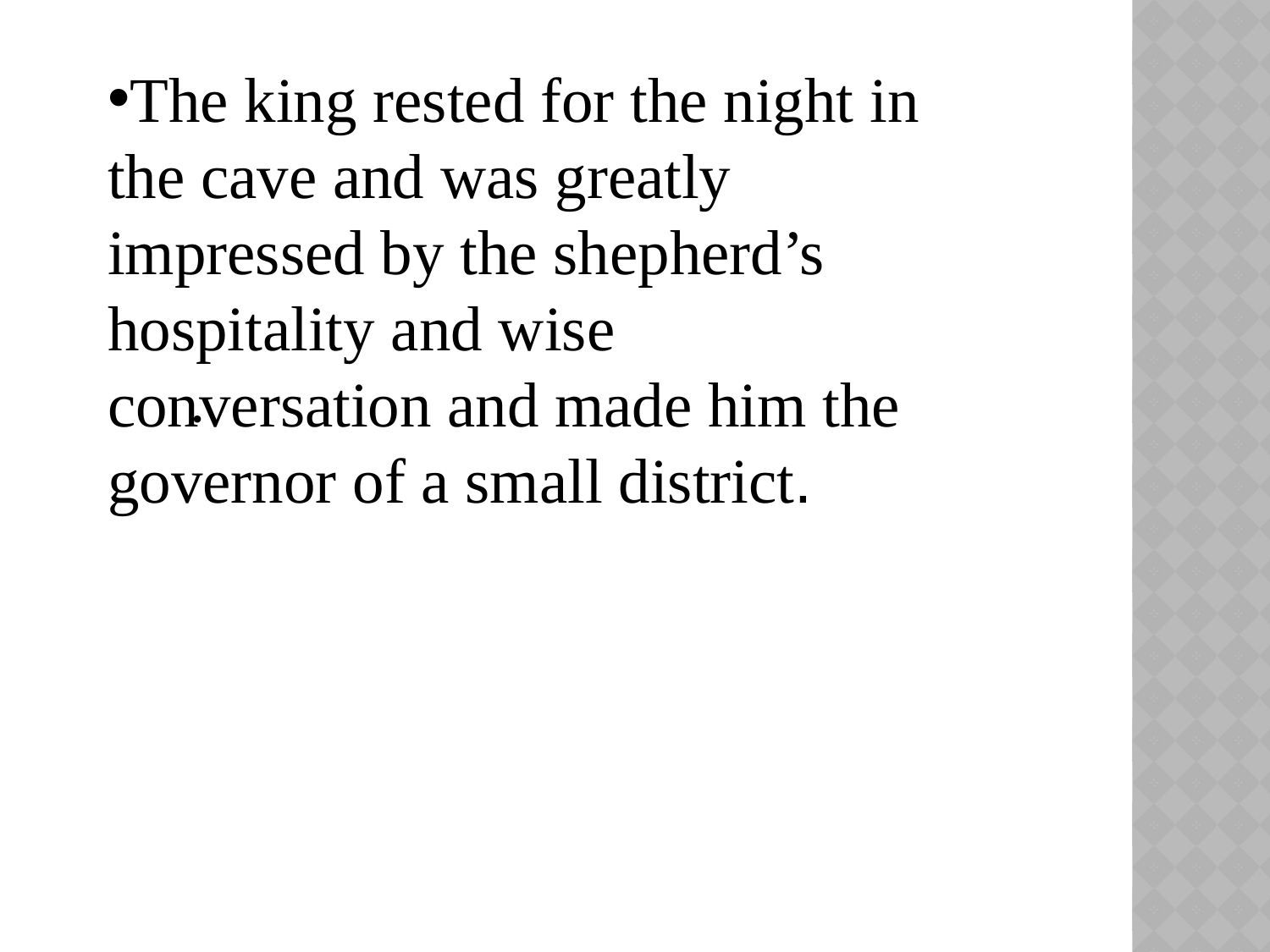

The king rested for the night in the cave and was greatly impressed by the shepherd’s hospitality and wise conversation and made him the governor of a small district.

•